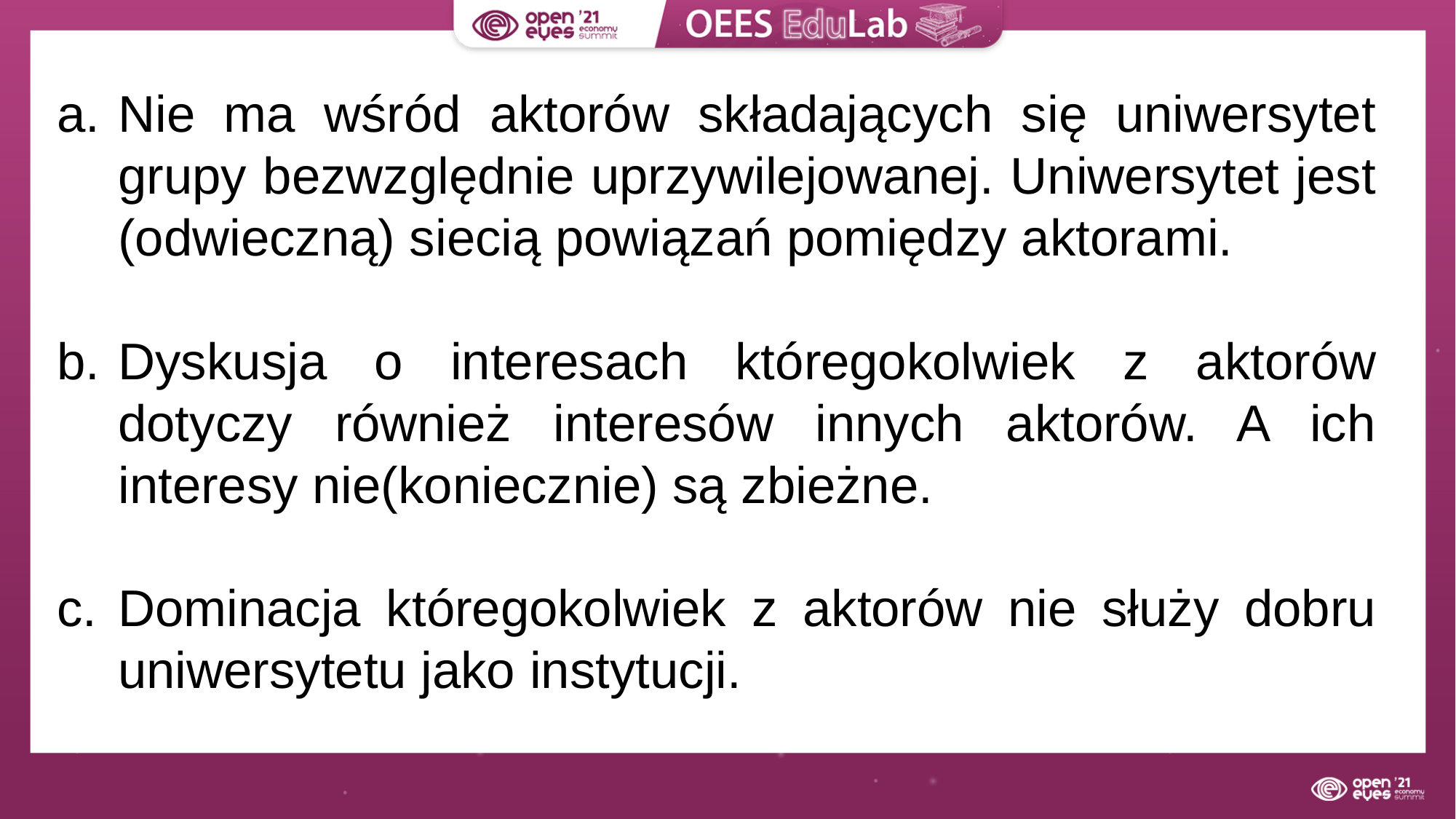

Nie ma wśród aktorów składających się uniwersytet grupy bezwzględnie uprzywilejowanej. Uniwersytet jest (odwieczną) siecią powiązań pomiędzy aktorami.

Dyskusja o interesach któregokolwiek z aktorów dotyczy również interesów innych aktorów. A ich interesy nie(koniecznie) są zbieżne.

Dominacja któregokolwiek z aktorów nie służy dobru uniwersytetu jako instytucji.